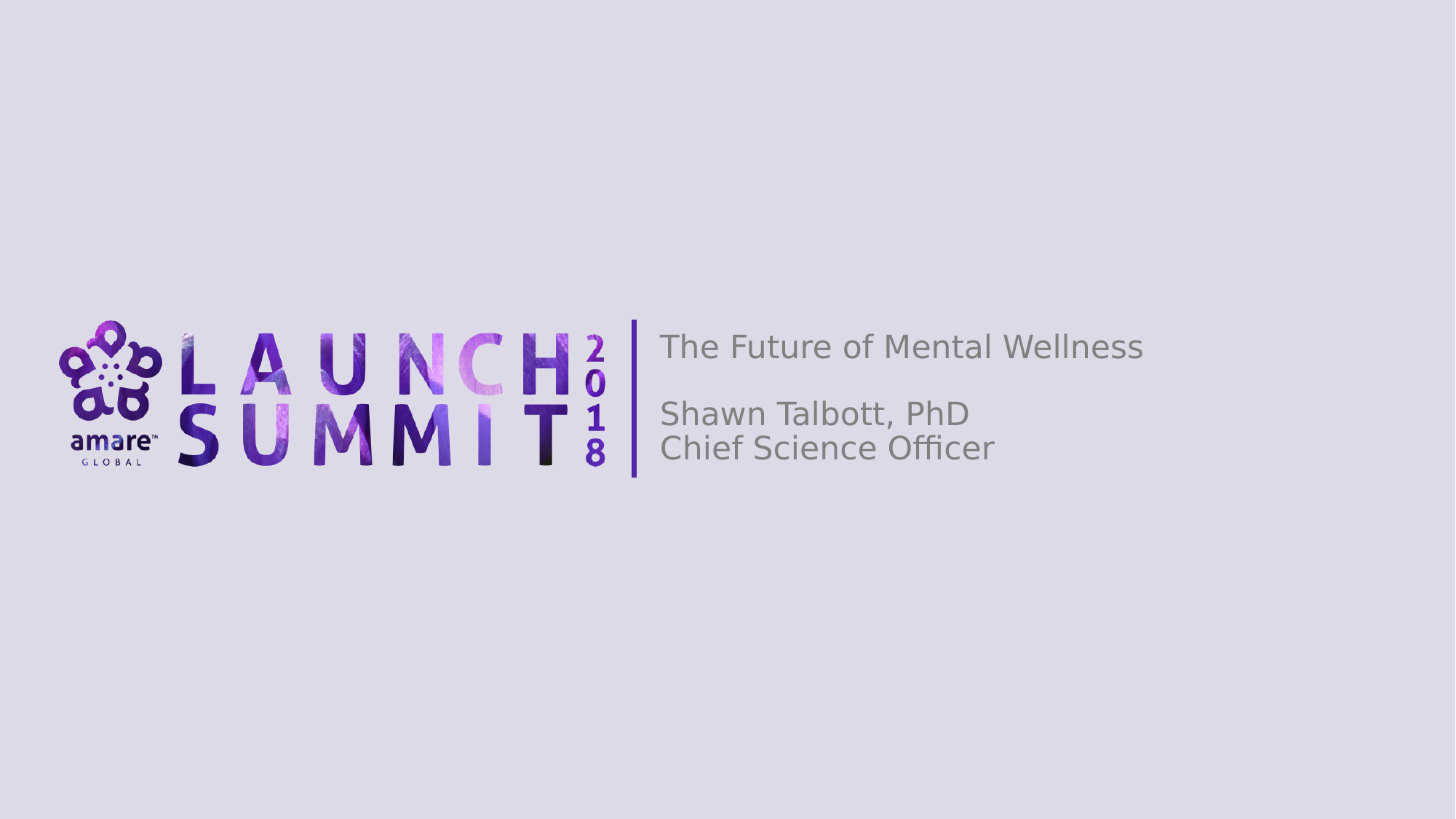

# The Future of Mental Wellness Shawn Talbott, PhD Chief Science Officer